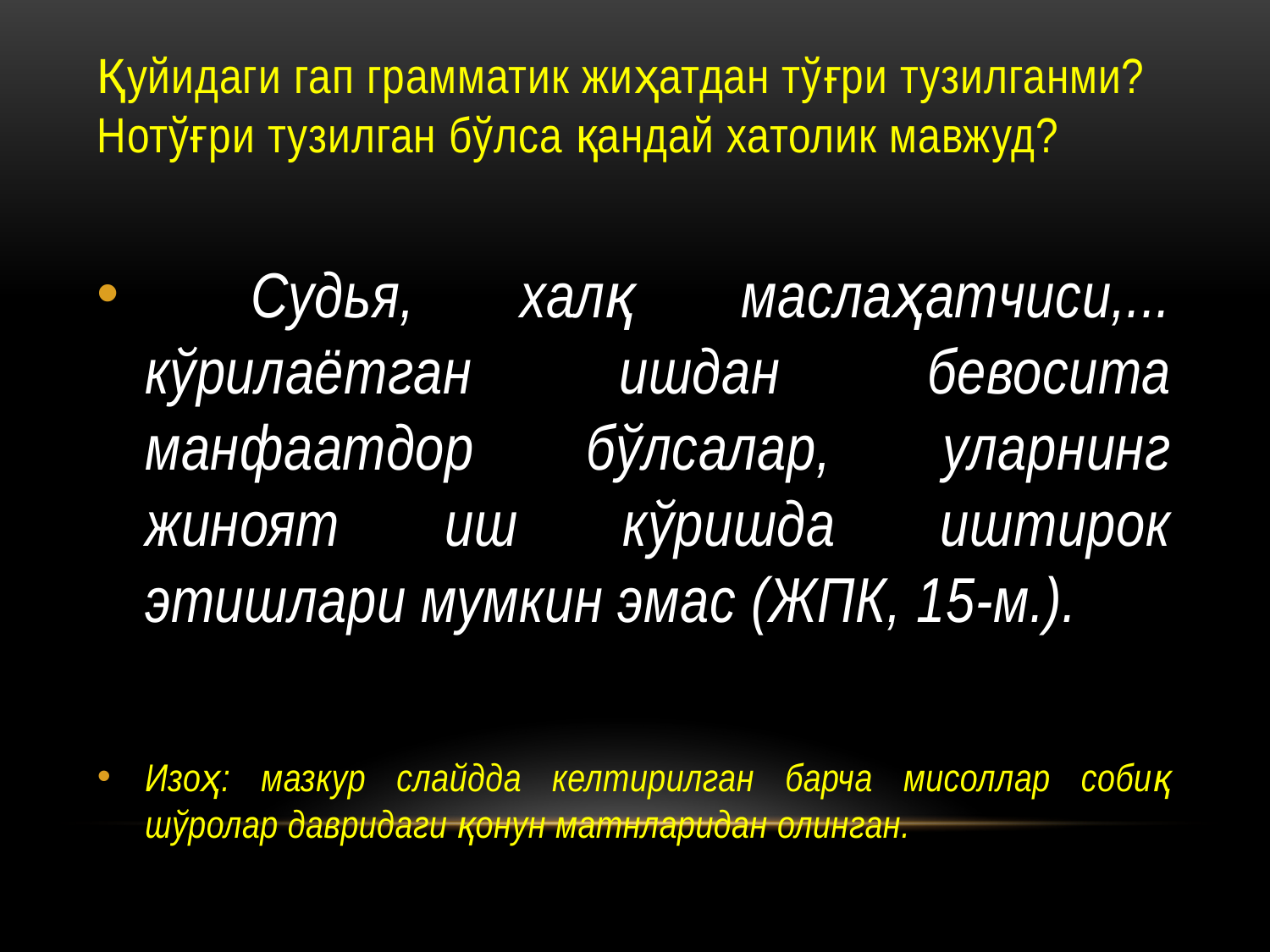

# Қуйидаги гап грамматик жиҳатдан тўғри тузилганми? Нотўғри тузилган бўлса қандай хатолик мавжуд?
 Судья, халқ маслаҳатчиси,... кўрилаётган ишдан бевосита манфаатдор бўлсалар, уларнинг жиноят иш кўришда иштирок этишлари мумкин эмас (ЖПК, 15-м.).

Изоҳ: мазкур слайдда келтирилган барча мисоллар собиқ шўролар давридаги қонун матнларидан олинган.